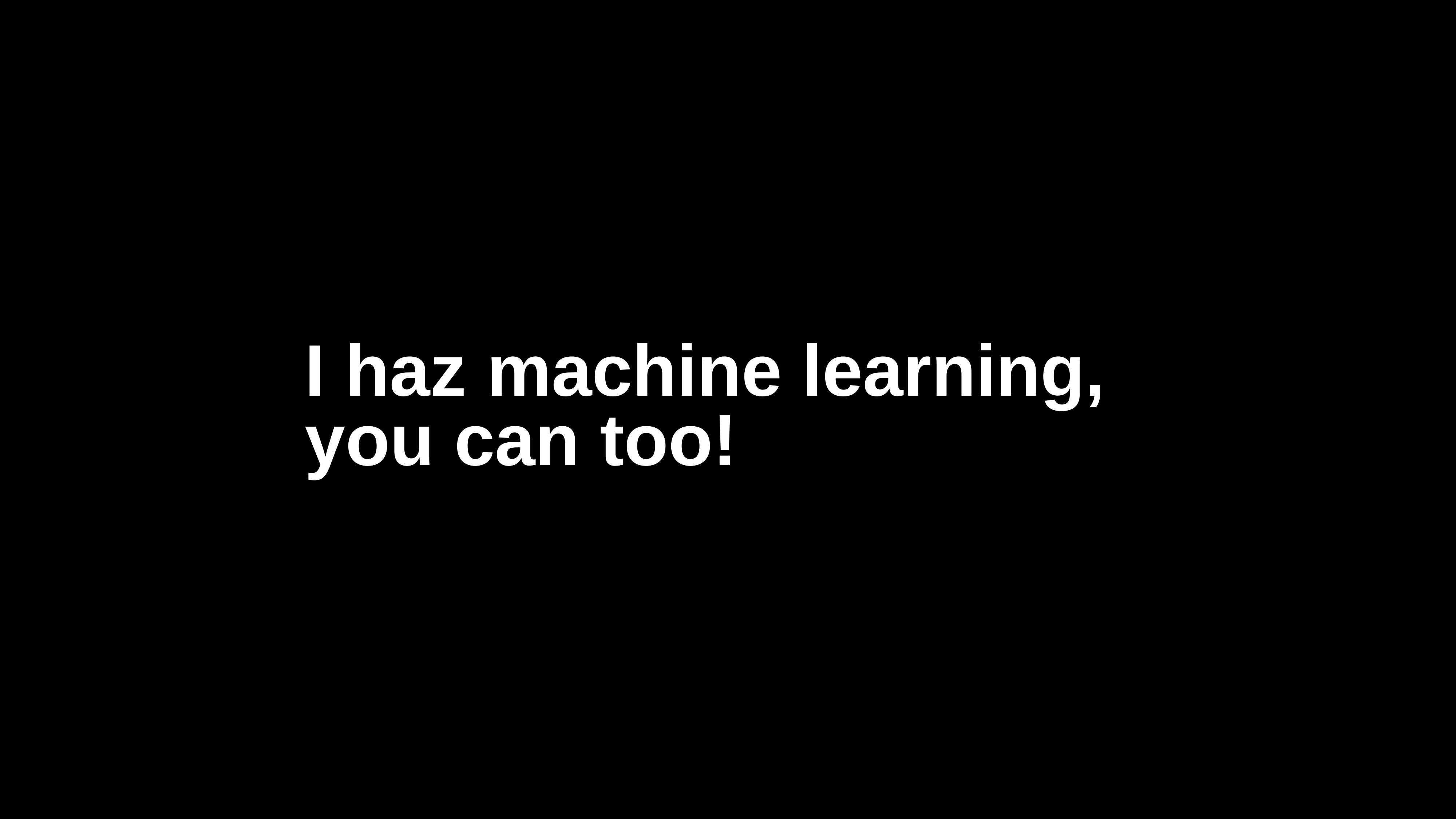

# I haz machine learning, you can too!